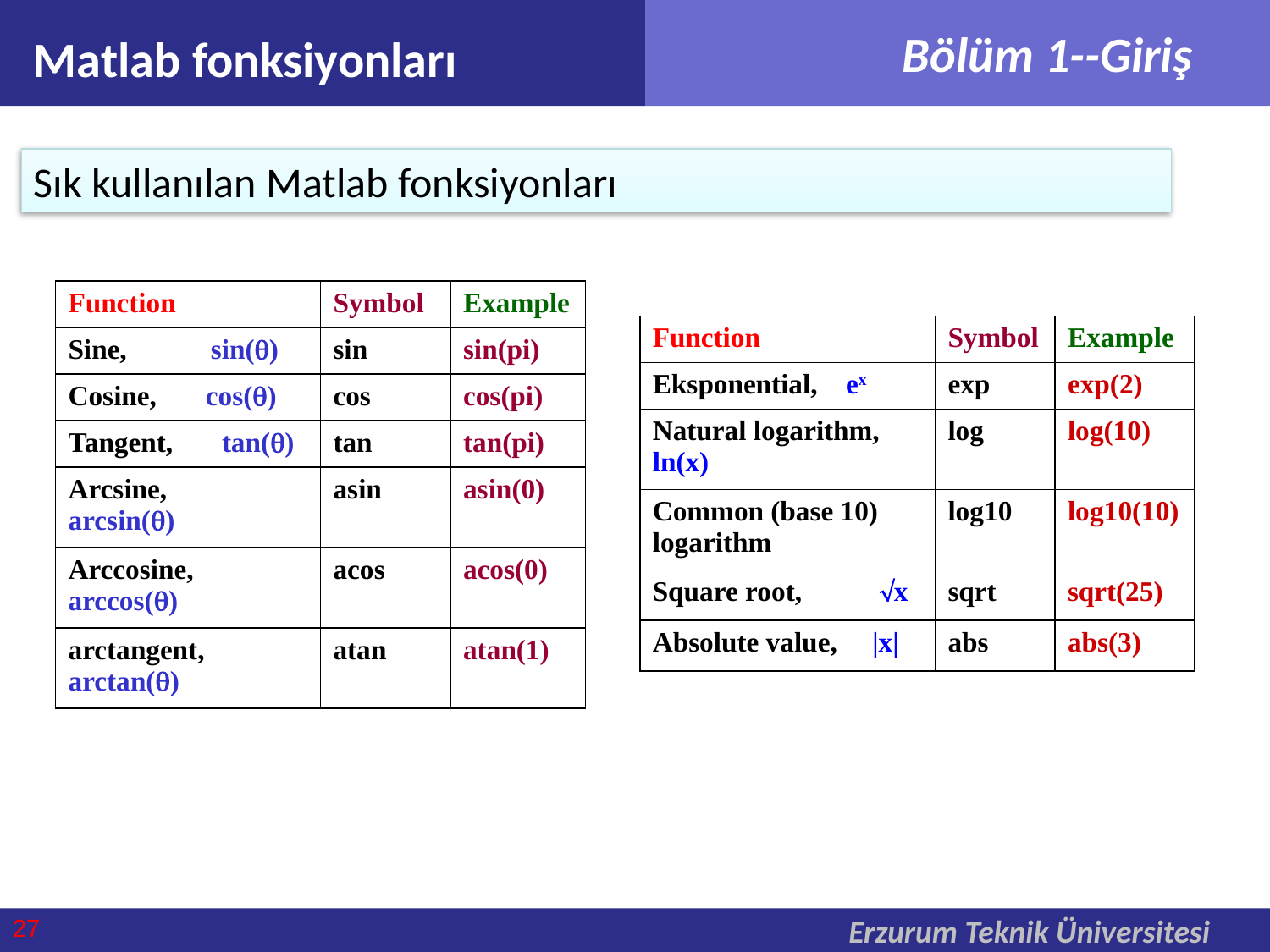

Matlab fonksiyonları
Sık kullanılan Matlab fonksiyonları
| Function | Symbol | Example |
| --- | --- | --- |
| Sine, sin(θ) | sin | sin(pi) |
| Cosine, cos(θ) | cos | cos(pi) |
| Tangent, tan(θ) | tan | tan(pi) |
| Arcsine, arcsin(θ) | asin | asin(0) |
| Arccosine, arccos(θ) | acos | acos(0) |
| arctangent, arctan(θ) | atan | atan(1) |
| Function | Symbol | Example |
| --- | --- | --- |
| Eksponential, ex | exp | exp(2) |
| Natural logarithm, ln(x) | log | log(10) |
| Common (base 10) logarithm | log10 | log10(10) |
| Square root, √x | sqrt | sqrt(25) |
| Absolute value, |x| | abs | abs(3) |
27